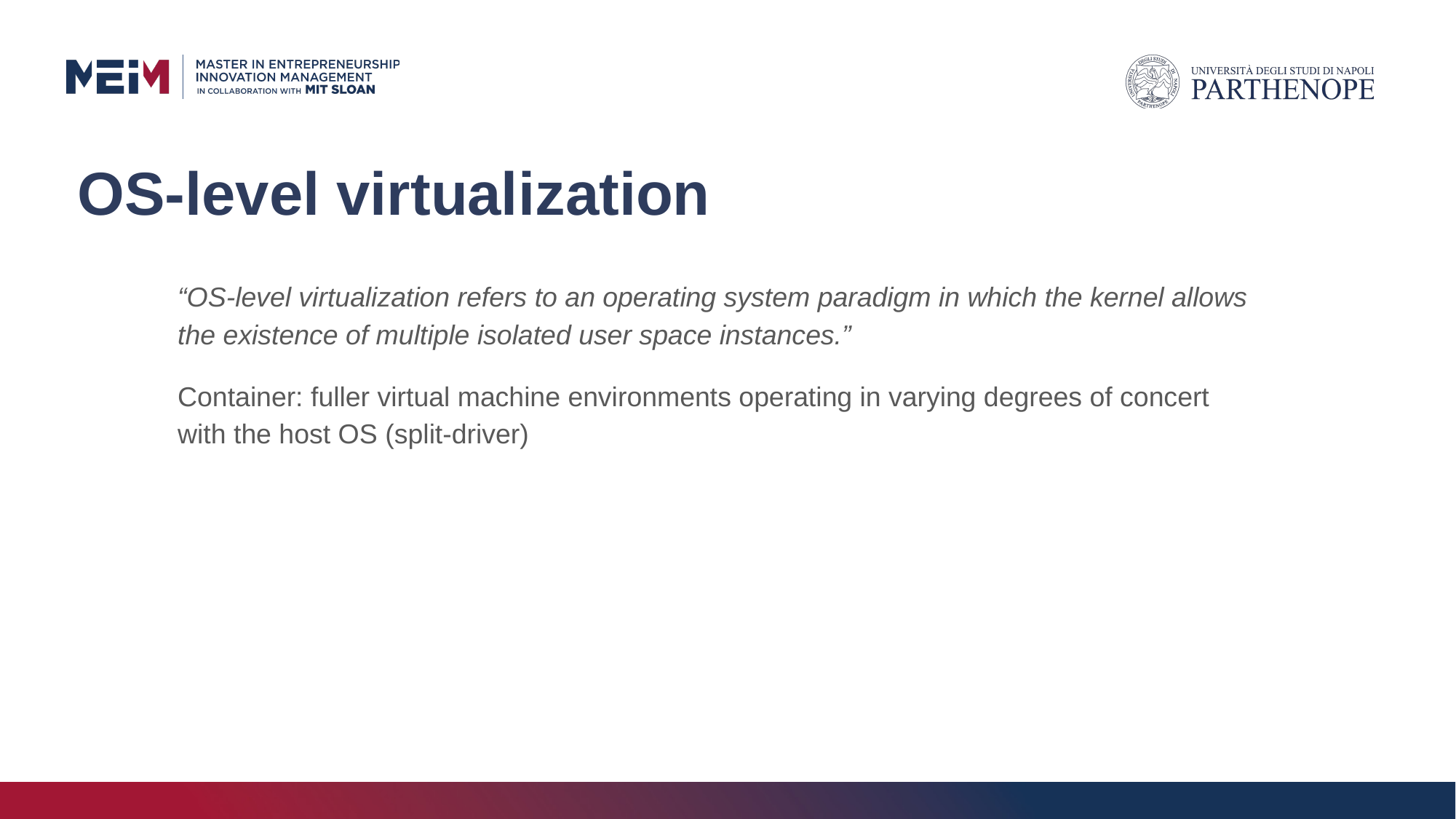

# OS-level virtualization
“OS-level virtualization refers to an operating system paradigm in which the kernel allows the existence of multiple isolated user space instances.”
Container: fuller virtual machine environments operating in varying degrees of concert with the host OS (split-driver)